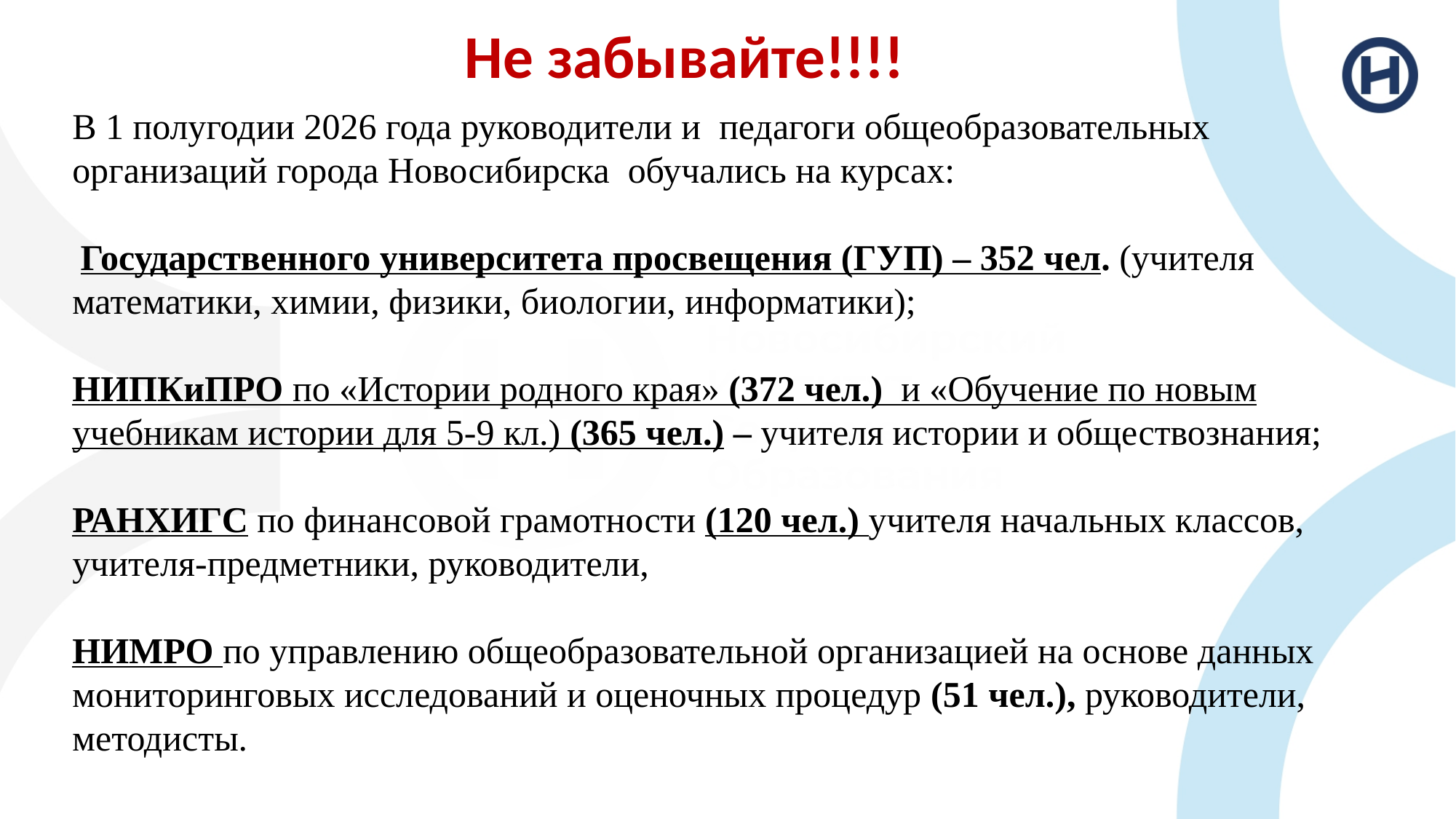

Не забывайте!!!!
В 1 полугодии 2026 года руководители и  педагоги общеобразовательных организаций города Новосибирска  обучались на курсах:

 Государственного университета просвещения (ГУП) – 352 чел. (учителя математики, химии, физики, биологии, информатики);

НИПКиПРО по «Истории родного края» (372 чел.)  и «Обучение по новым учебникам истории для 5-9 кл.) (365 чел.) – учителя истории и обществознания;

РАНХИГС по финансовой грамотности (120 чел.) учителя начальных классов, учителя-предметники, руководители,

НИМРО по управлению общеобразовательной организацией на основе данных мониторинговых исследований и оценочных процедур (51 чел.), руководители, методисты.